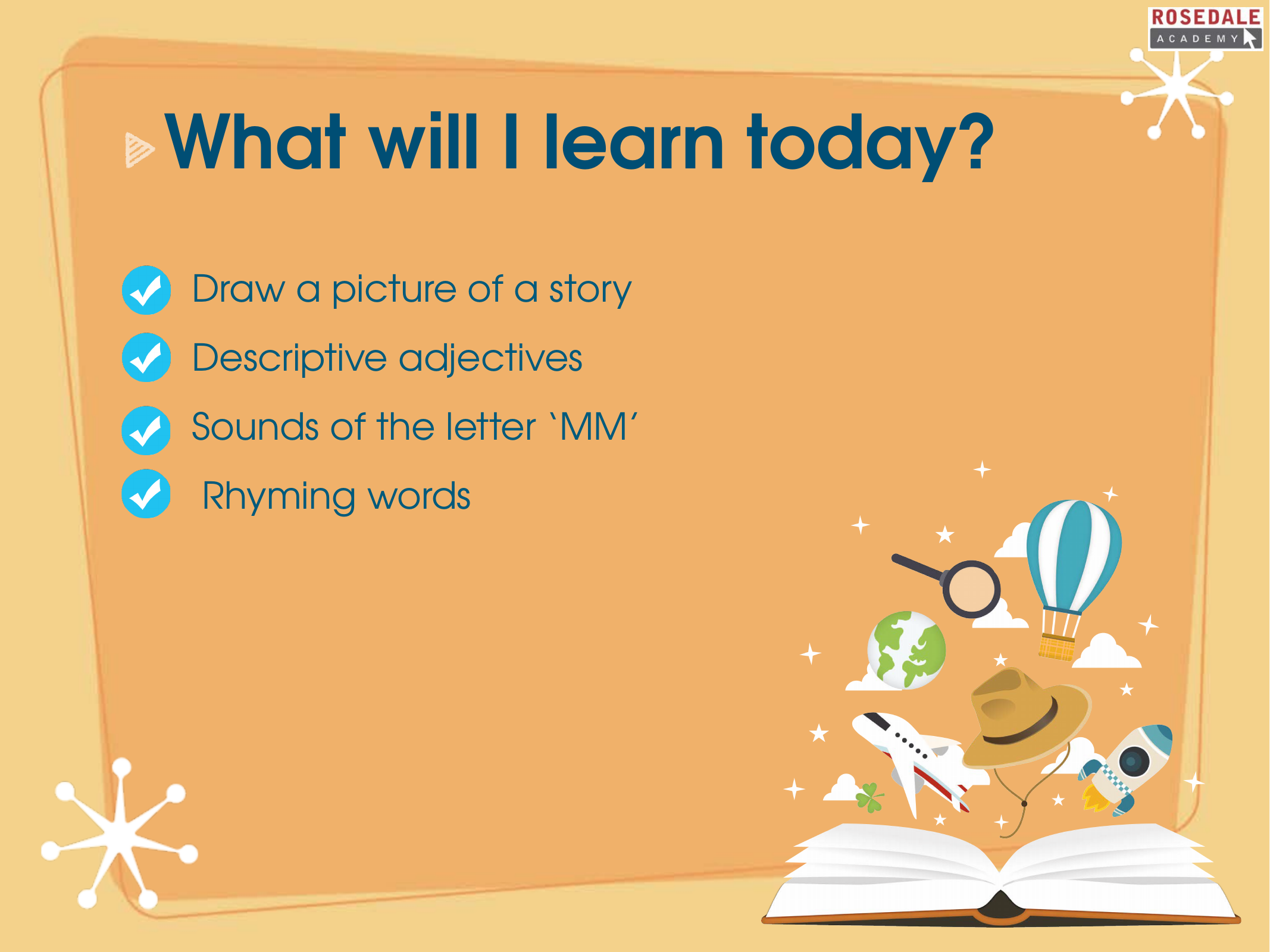

# What will I learn today?

Draw a picture of a story  Descriptive adjectives  Sounds of the letter ‘MM’  Rhyming words